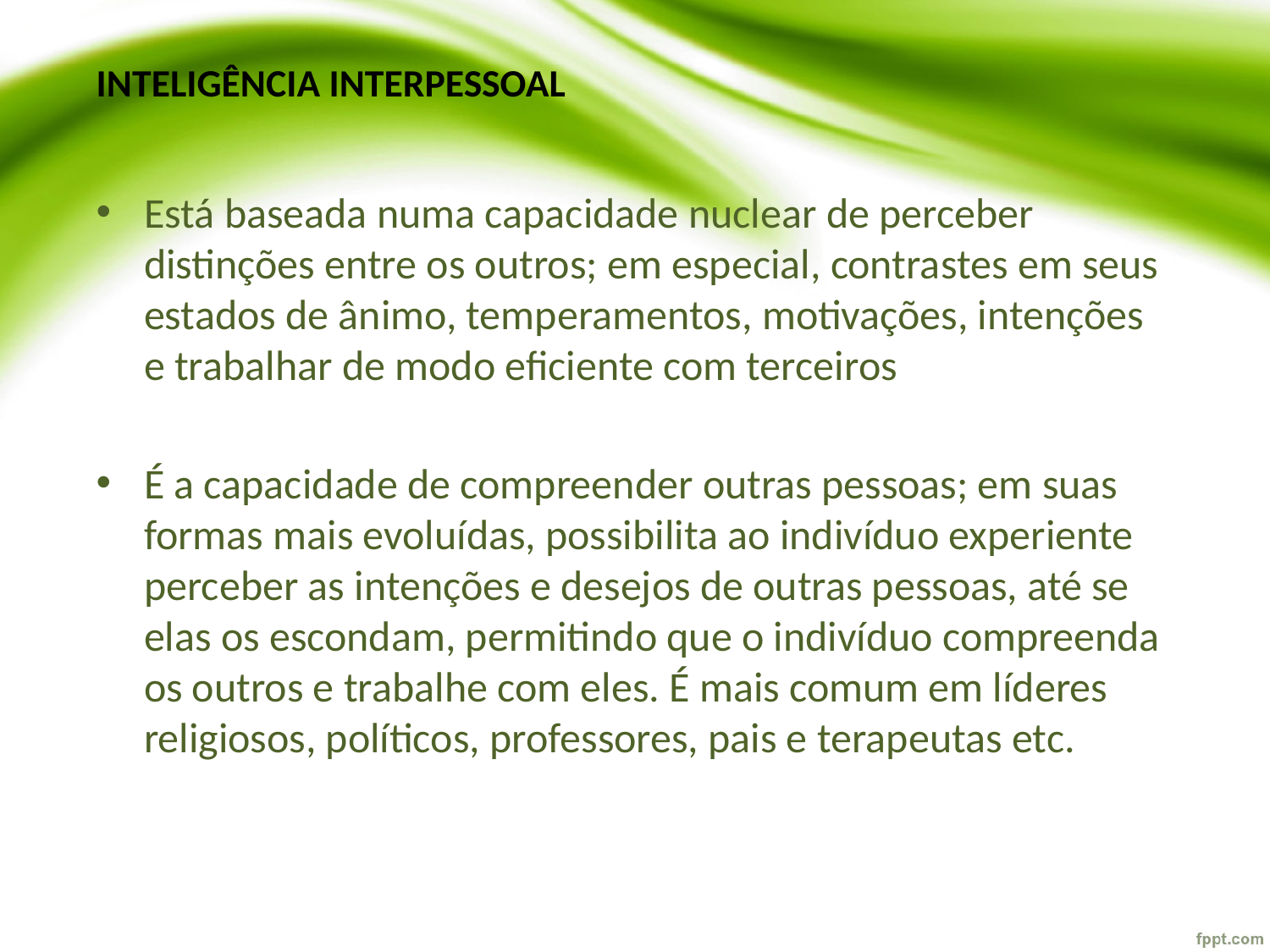

# INTELIGÊNCIA INTERPESSOAL
Está baseada numa capacidade nuclear de perceber distinções entre os outros; em especial, contrastes em seus estados de ânimo, temperamentos, motivações, intenções e trabalhar de modo eficiente com terceiros

É a capacidade de compreender outras pessoas; em suas formas mais evoluídas, possibilita ao indivíduo experiente perceber as intenções e desejos de outras pessoas, até se elas os escondam, permitindo que o indivíduo compreenda os outros e trabalhe com eles. É mais comum em líderes religiosos, políticos, professores, pais e terapeutas etc.